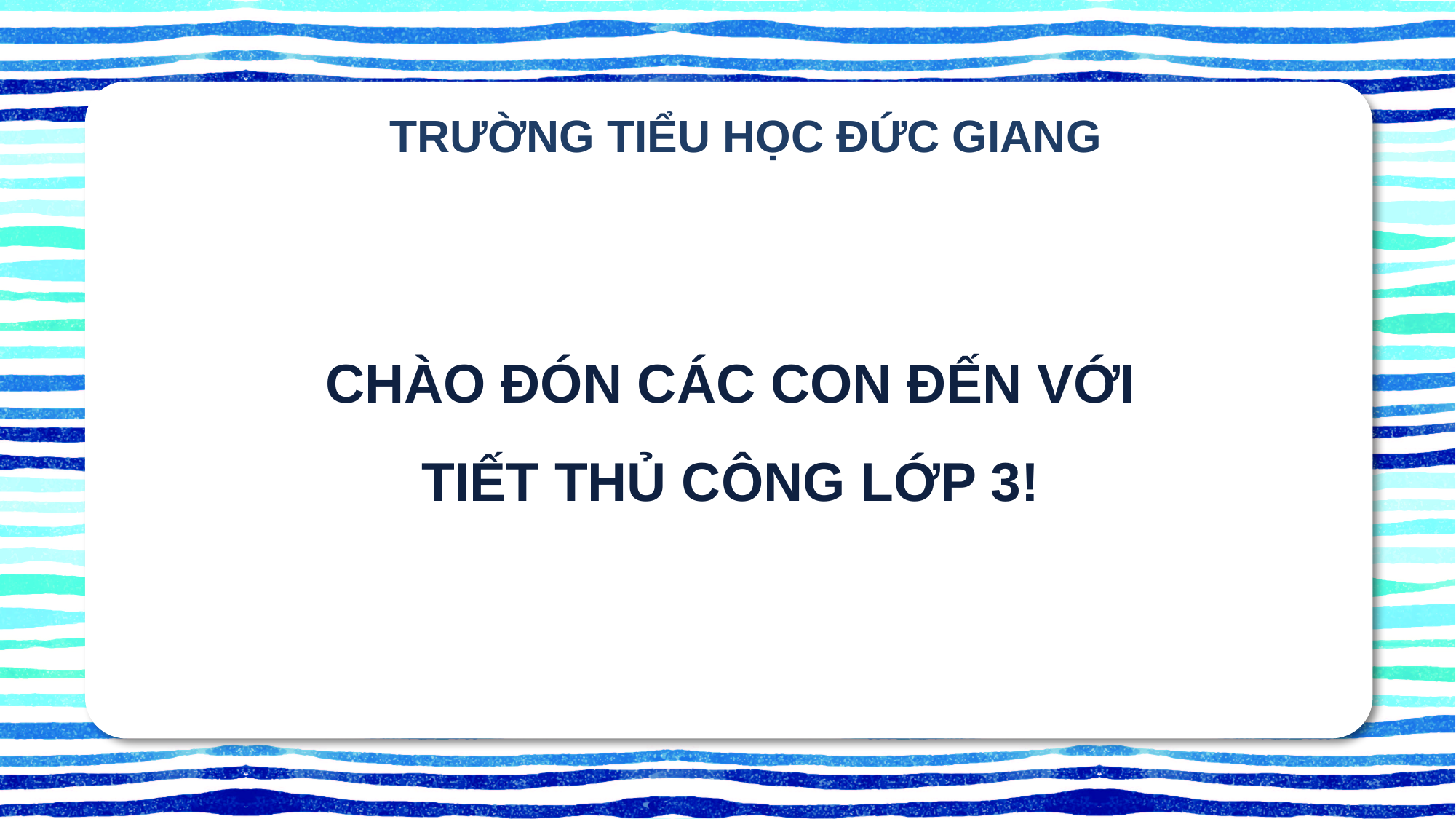

TRƯỜNG TIỂU HỌC ĐỨC GIANG
CHÀO ĐÓN CÁC CON ĐẾN VỚI TIẾT THỦ CÔNG LỚP 3!